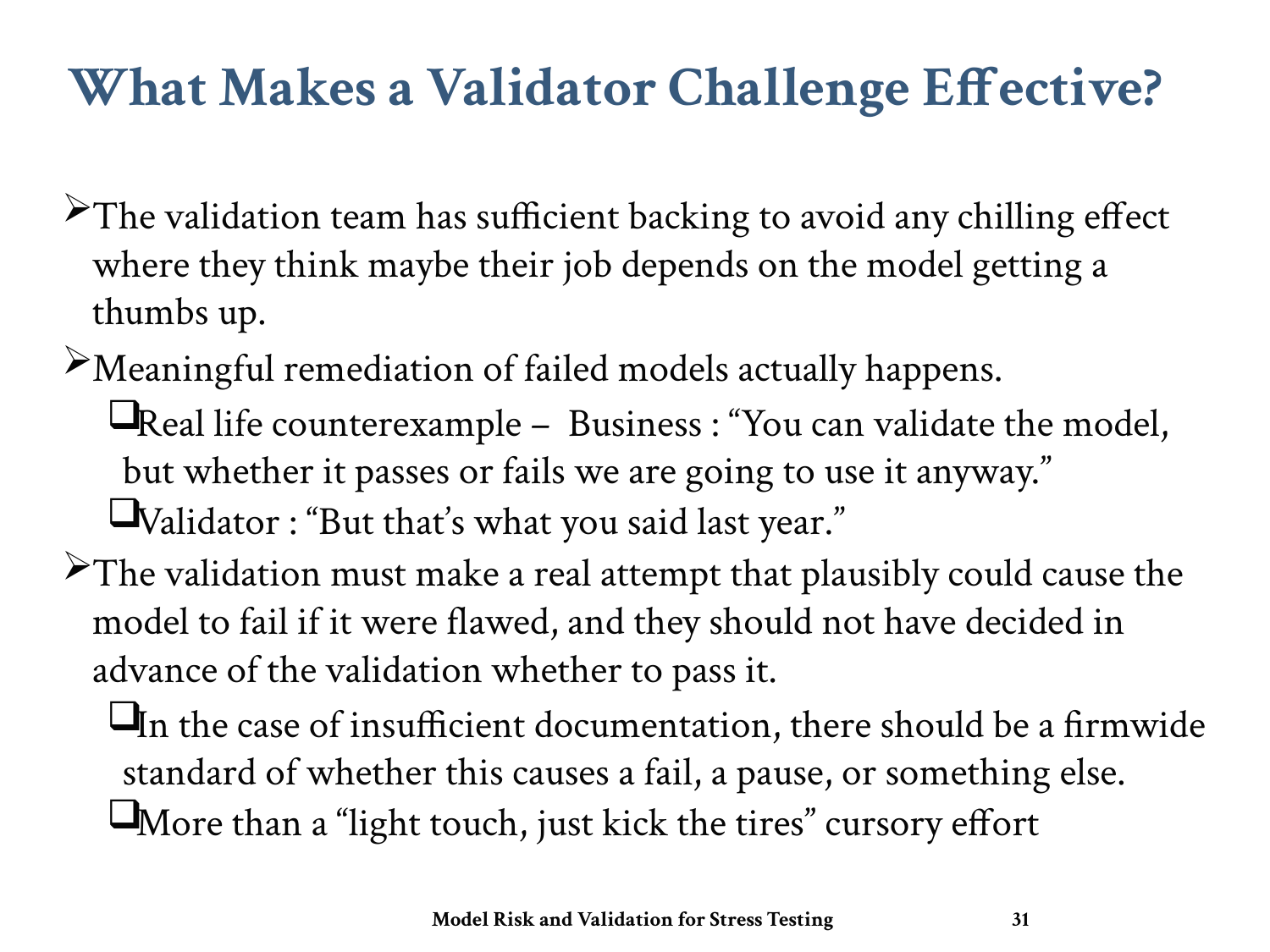

# What Makes a Validator Challenge Effective?
The validation team has sufficient backing to avoid any chilling effect where they think maybe their job depends on the model getting a thumbs up.
Meaningful remediation of failed models actually happens.
Real life counterexample –  Business : “You can validate the model, but whether it passes or fails we are going to use it anyway.”
Validator : “But that’s what you said last year.”
The validation must make a real attempt that plausibly could cause the model to fail if it were flawed, and they should not have decided in advance of the validation whether to pass it.
In the case of insufficient documentation, there should be a firmwide standard of whether this causes a fail, a pause, or something else.
More than a “light touch, just kick the tires” cursory effort